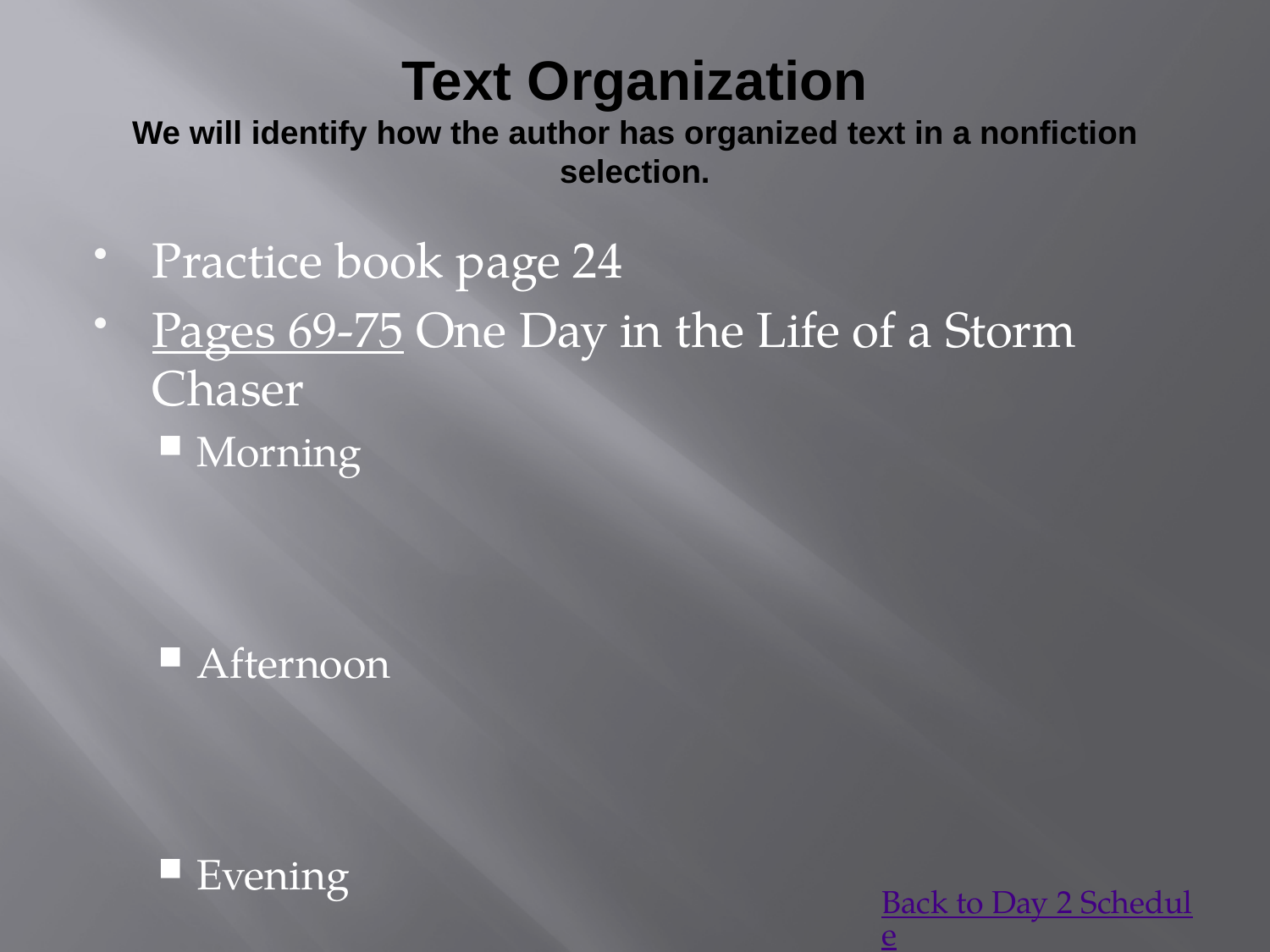

# Text Organization We will identify how the author has organized text in a nonfiction selection.
Practice book page 24
Pages 69-75 One Day in the Life of a Storm Chaser
Morning
Afternoon
Evening

Back to Day 2 Schedule